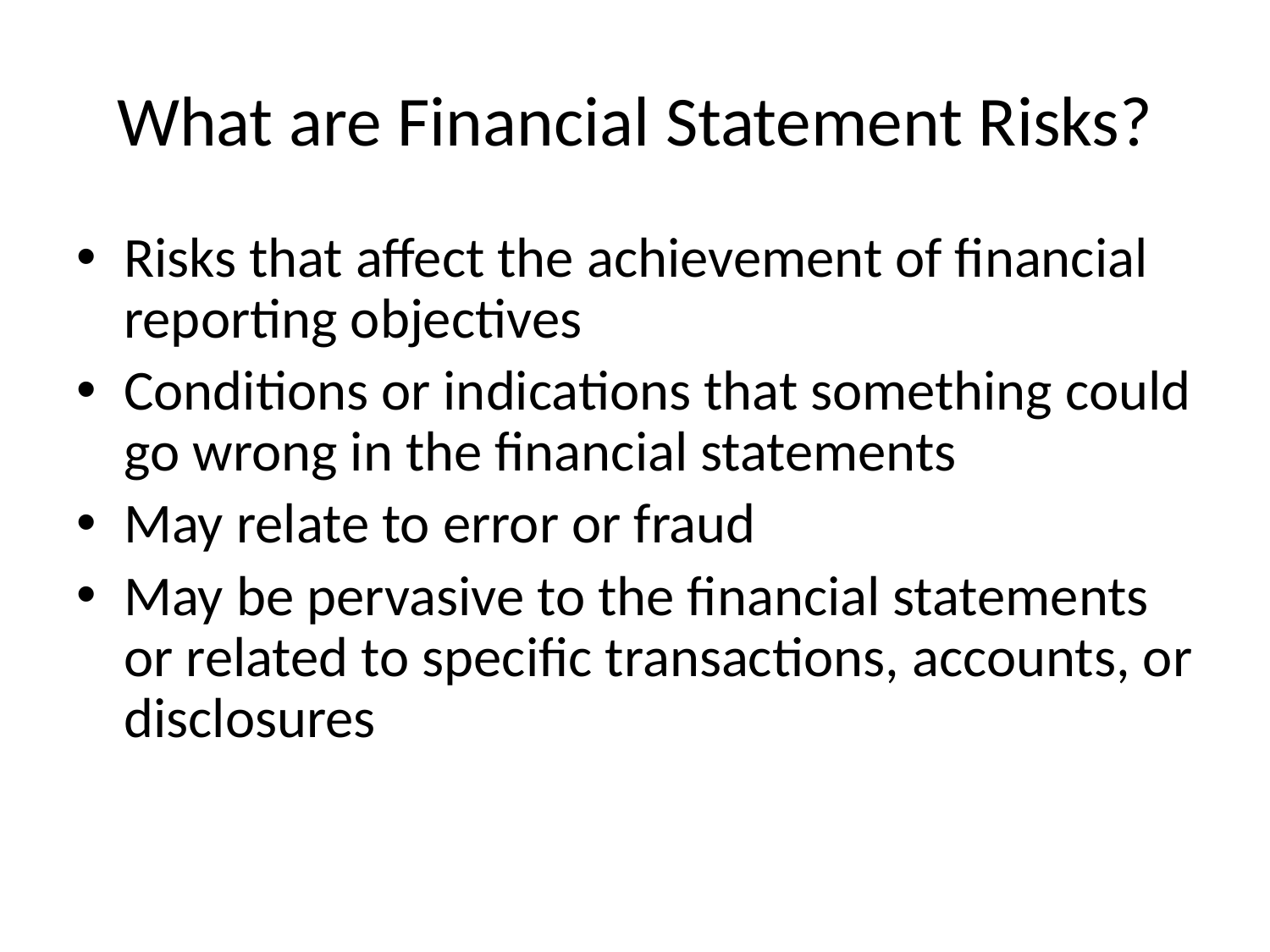

# What are Financial Statement Risks?
Risks that affect the achievement of financial reporting objectives
Conditions or indications that something could go wrong in the financial statements
May relate to error or fraud
May be pervasive to the financial statements or related to specific transactions, accounts, or disclosures